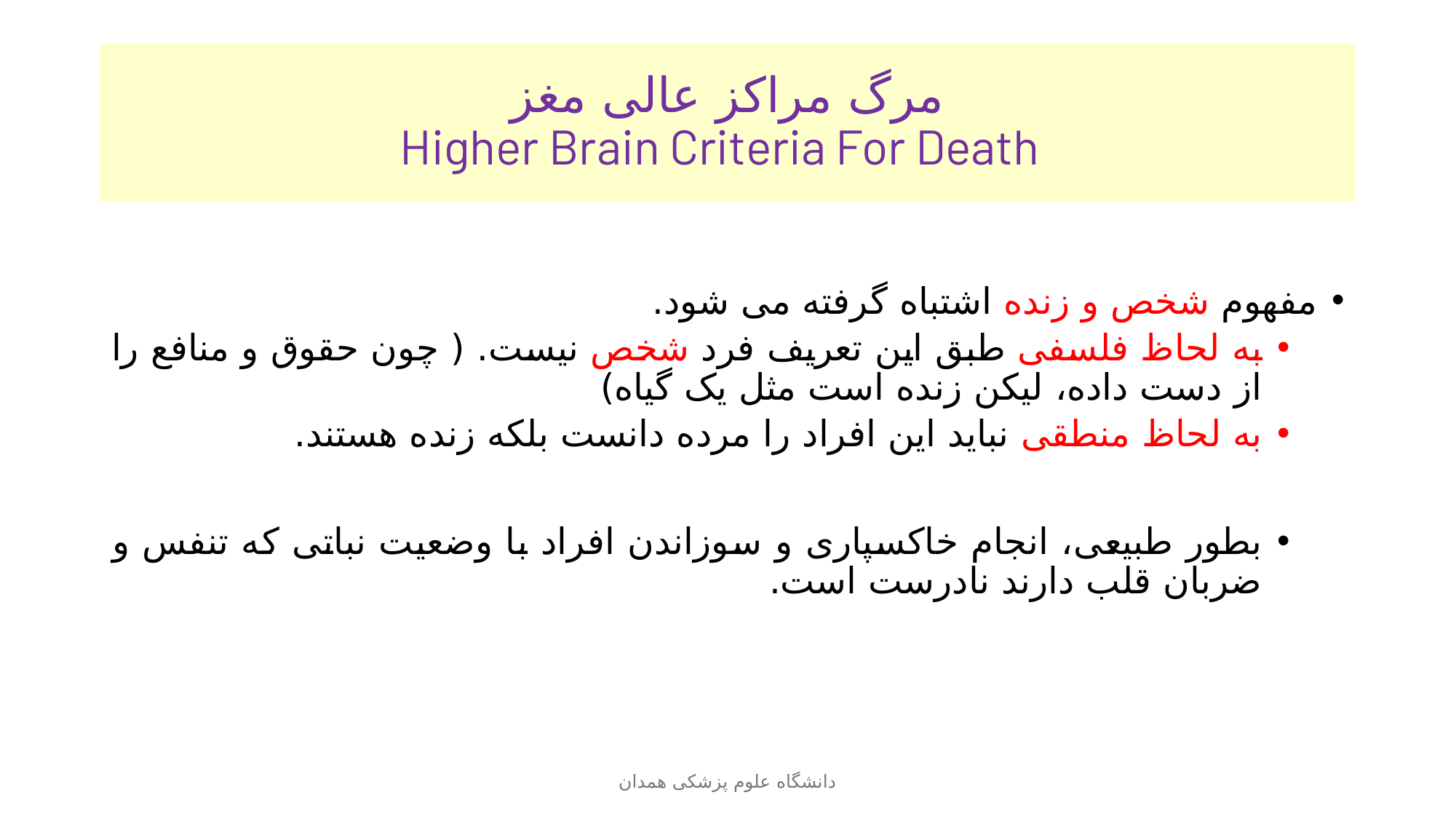

# مرگ مراکز عالی مغز Higher Brain Criteria For Death

مفهوم شخص و زنده اشتباه گرفته می شود.
به لحاظ فلسفی طبق این تعریف فرد شخص نیست. ( چون حقوق و منافع را از دست داده، لیکن زنده است مثل یک گیاه)
به لحاظ منطقی نباید این افراد را مرده دانست بلکه زنده هستند.

بطور طبیعی، انجام خاکسپاری و سوزاندن افراد با وضعیت نباتی که تنفس و ضربان قلب دارند نادرست است.
دانشگاه علوم پزشکی همدان